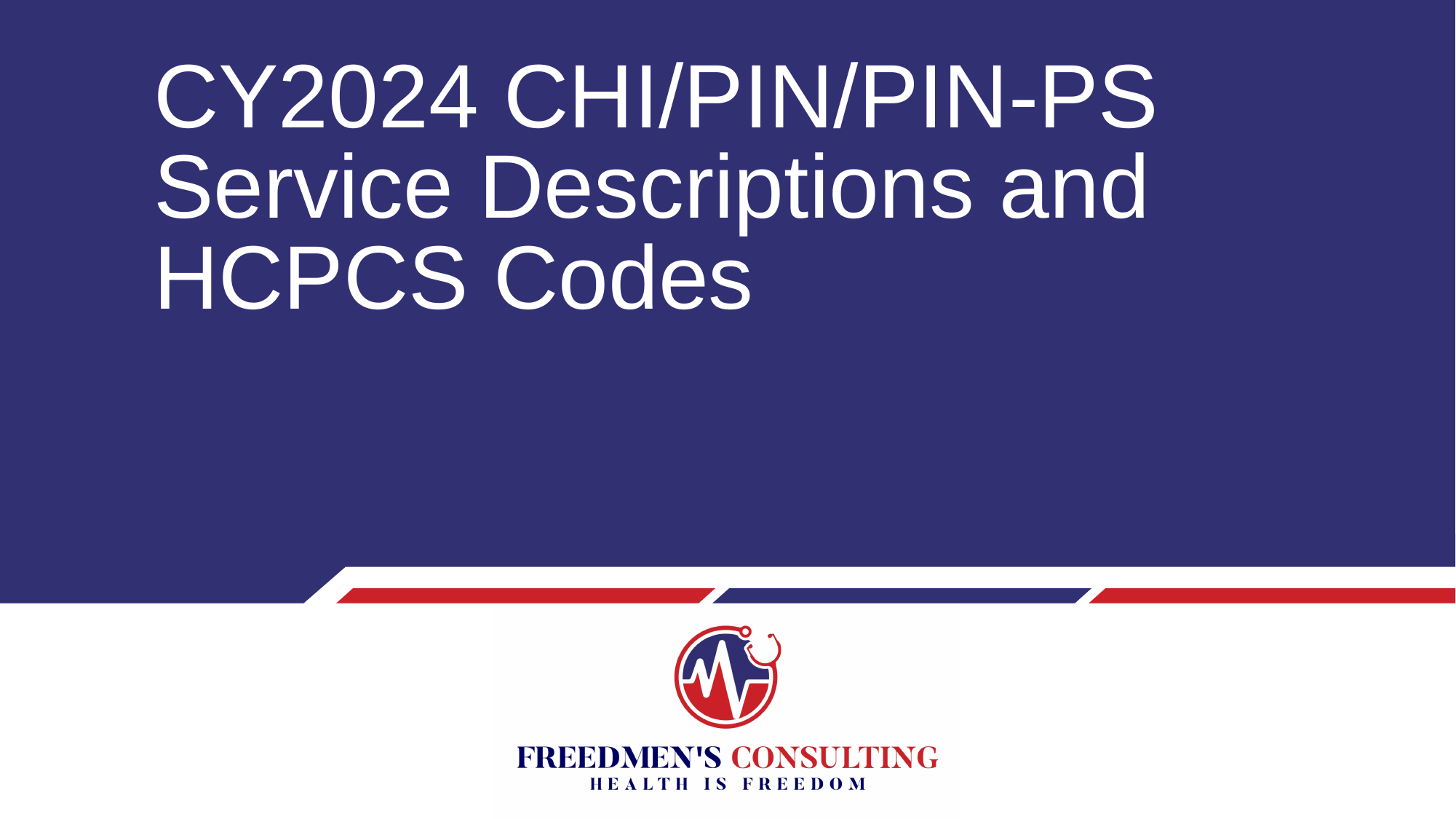

# CY2024 CHI/PIN/PIN-PS Service Descriptions and HCPCS Codes